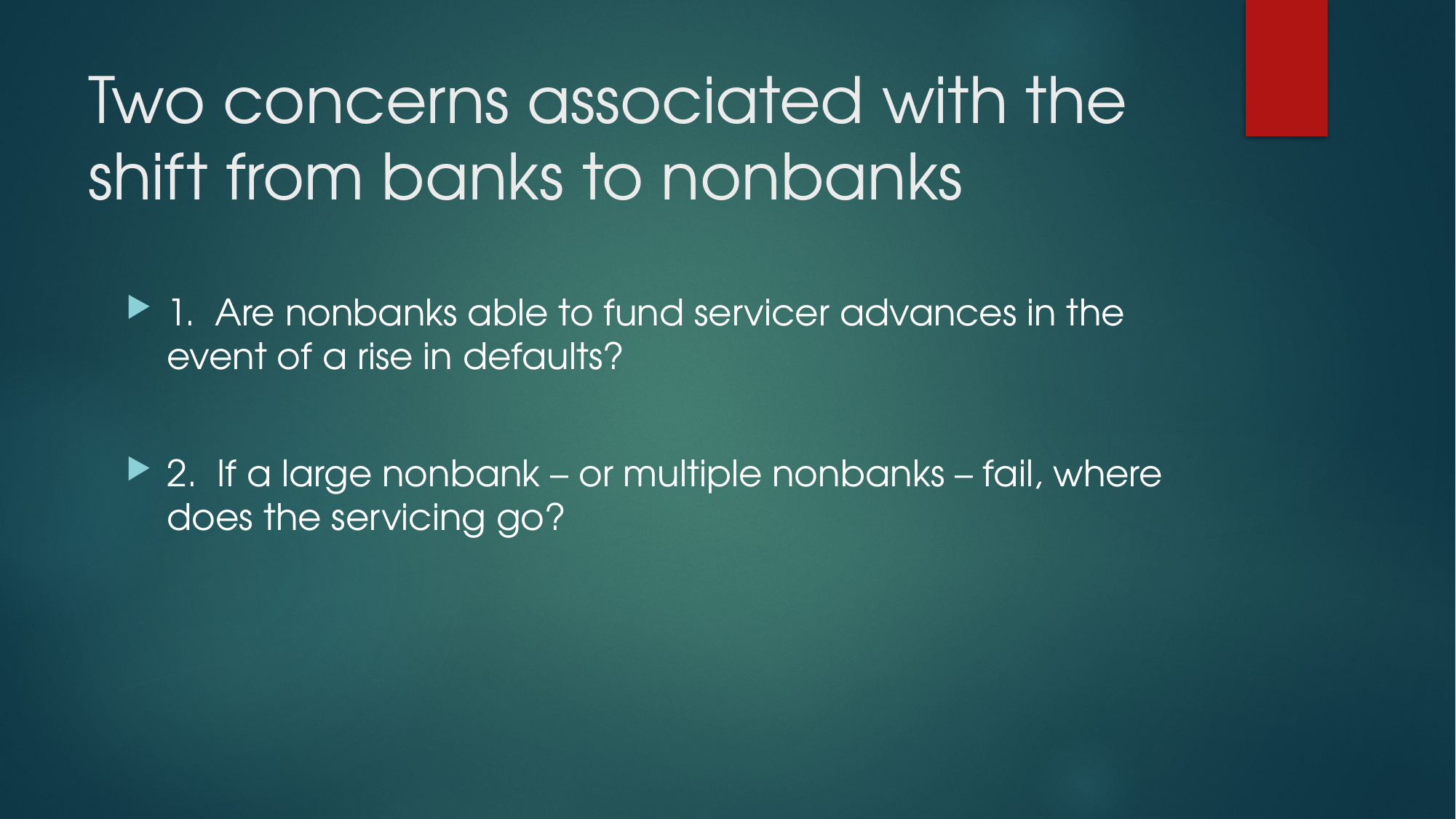

# Two concerns associated with the shift from banks to nonbanks
1.  Are nonbanks able to fund servicer advances in the event of a rise in defaults?

2.  If a large nonbank – or multiple nonbanks – fail, where does the servicing go?